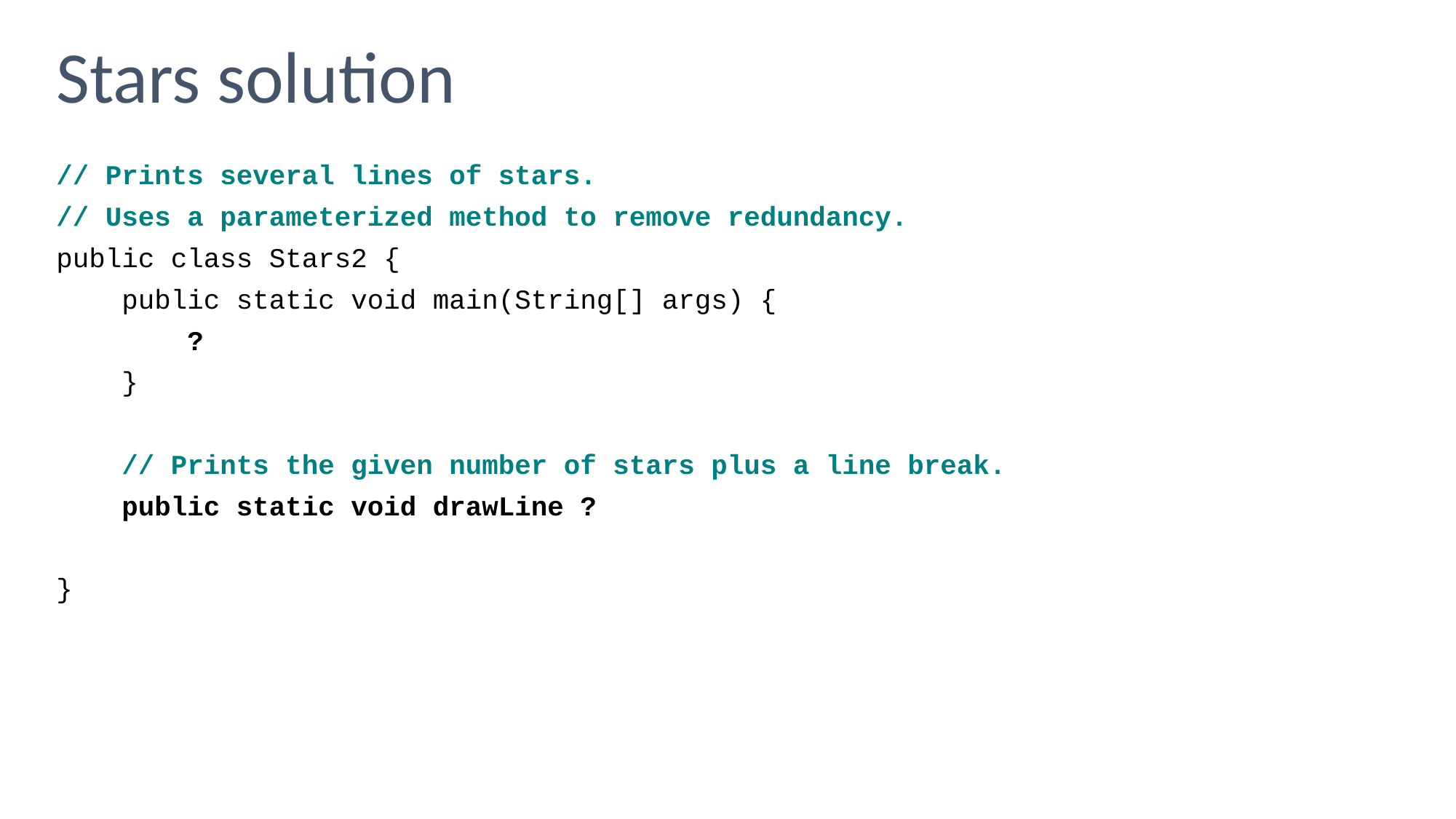

# Stars solution
// Prints several lines of stars.
// Uses a parameterized method to remove redundancy.
public class Stars2 {
    public static void main(String[] args) {
        ?
    }

    // Prints the given number of stars plus a line break.
    public static void drawLine ?

}